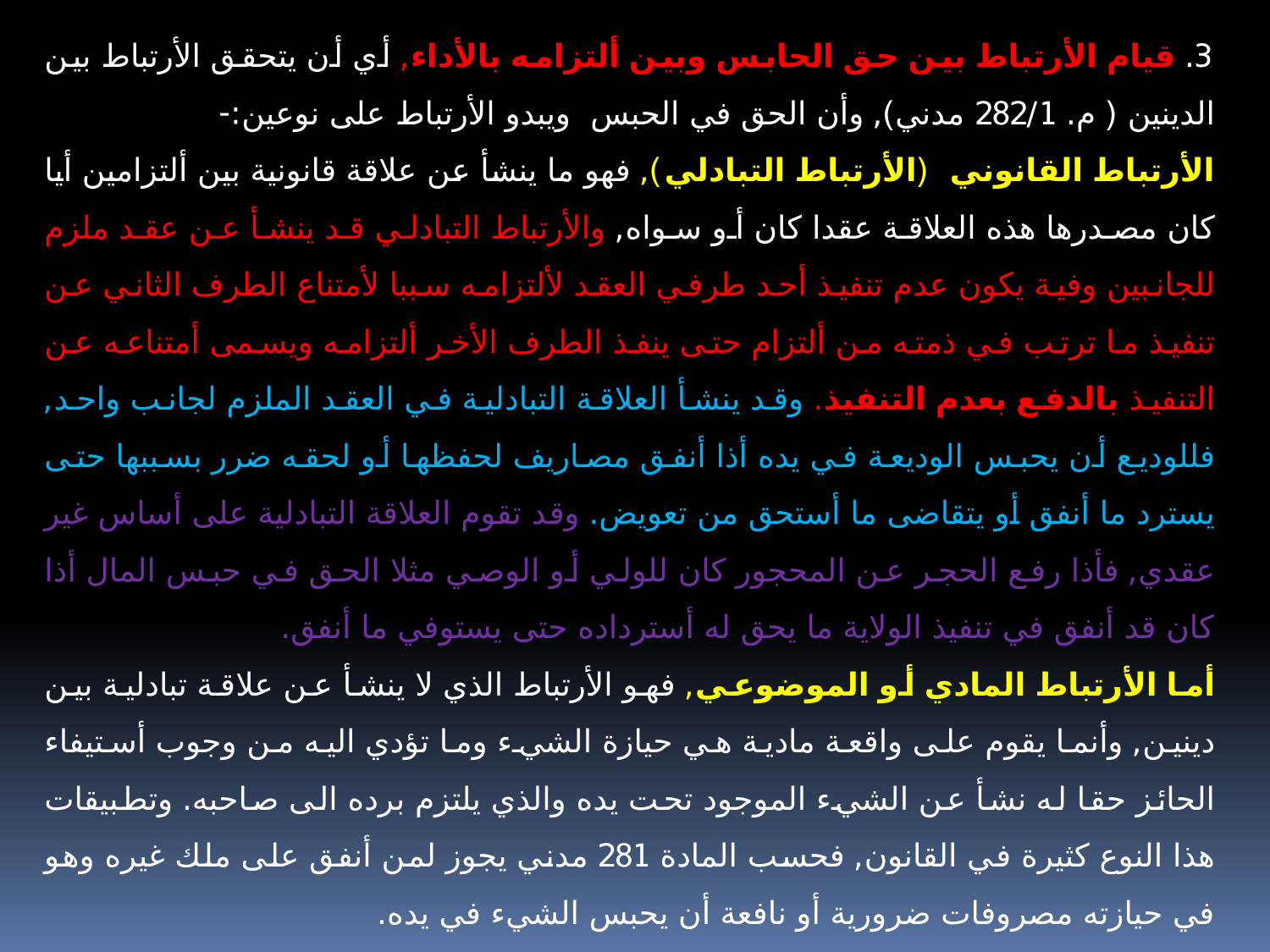

3. قيام الأرتباط بين حق الحابس وبين ألتزامه بالأداء, أي أن يتحقق الأرتباط بين الدينين ( م. 282/1 مدني), وأن الحق في الحبس  ويبدو الأرتباط على نوعين:-
الأرتباط القانوني  (الأرتباط التبادلي), فهو ما ينشأ عن علاقة قانونية بين ألتزامين أيا كان مصدرها هذه العلاقة عقدا كان أو سواه, والأرتباط التبادلي قد ينشأ عن عقد ملزم للجانبين وفية يكون عدم تنفيذ أحد طرفي العقد لألتزامه سببا لأمتناع الطرف الثاني عن تنفيذ ما ترتب في ذمته من ألتزام حتى ينفذ الطرف الأخر ألتزامه ويسمى أمتناعه عن التنفيذ بالدفع بعدم التنفيذ. وقد ينشأ العلاقة التبادلية في العقد الملزم لجانب واحد, فللوديع أن يحبس الوديعة في يده أذا أنفق مصاريف لحفظها أو لحقه ضرر بسببها حتى يسترد ما أنفق أو يتقاضى ما أستحق من تعويض. وقد تقوم العلاقة التبادلية على أساس غير عقدي, فأذا رفع الحجر عن المحجور كان للولي أو الوصي مثلا الحق في حبس المال أذا كان قد أنفق في تنفيذ الولاية ما يحق له أسترداده حتى يستوفي ما أنفق.
أما الأرتباط المادي أو الموضوعي, فهو الأرتباط الذي لا ينشأ عن علاقة تبادلية بين دينين, وأنما يقوم على واقعة مادية هي حيازة الشيء وما تؤدي اليه من وجوب أستيفاء الحائز حقا له نشأ عن الشيء الموجود تحت يده والذي يلتزم برده الى صاحبه. وتطبيقات هذا النوع كثيرة في القانون, فحسب المادة 281 مدني يجوز لمن أنفق على ملك غيره وهو في حيازته مصروفات ضرورية أو نافعة أن يحبس الشيء في يده.